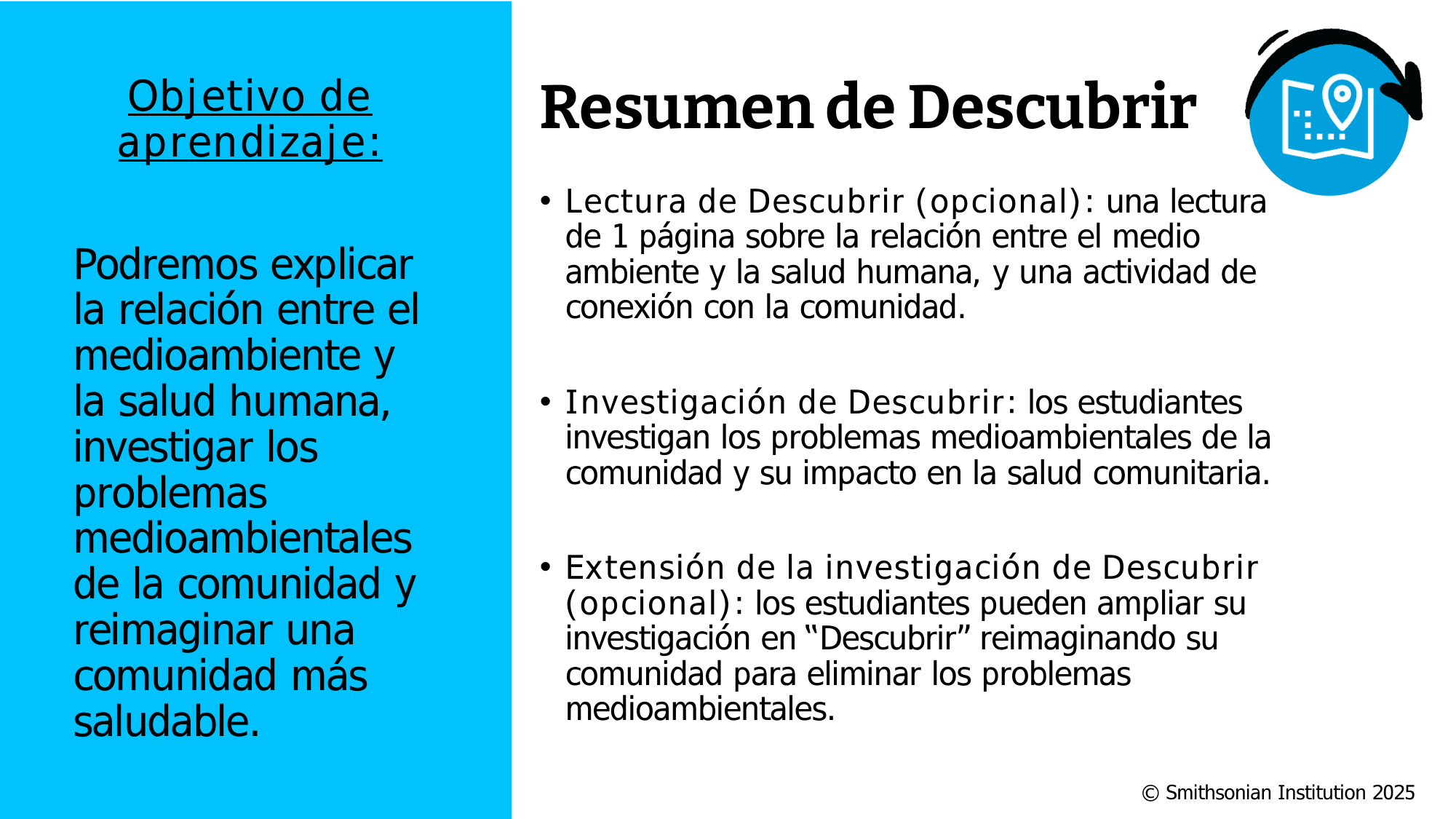

# Resumen de Descubrir
Objetivo de aprendizaje:

Podremos explicar la relación entre el medioambiente y la salud humana, investigar los problemas medioambientales de la comunidad y reimaginar una comunidad más saludable.
Lectura de Descubrir (opcional): una lectura de 1 página sobre la relación entre el medio ambiente y la salud humana, y una actividad de conexión con la comunidad.

Investigación de Descubrir: los estudiantes investigan los problemas medioambientales de la comunidad y su impacto en la salud comunitaria.

Extensión de la investigación de Descubrir (opcional): los estudiantes pueden ampliar su investigación en “Descubrir” reimaginando su comunidad para eliminar los problemas medioambientales.